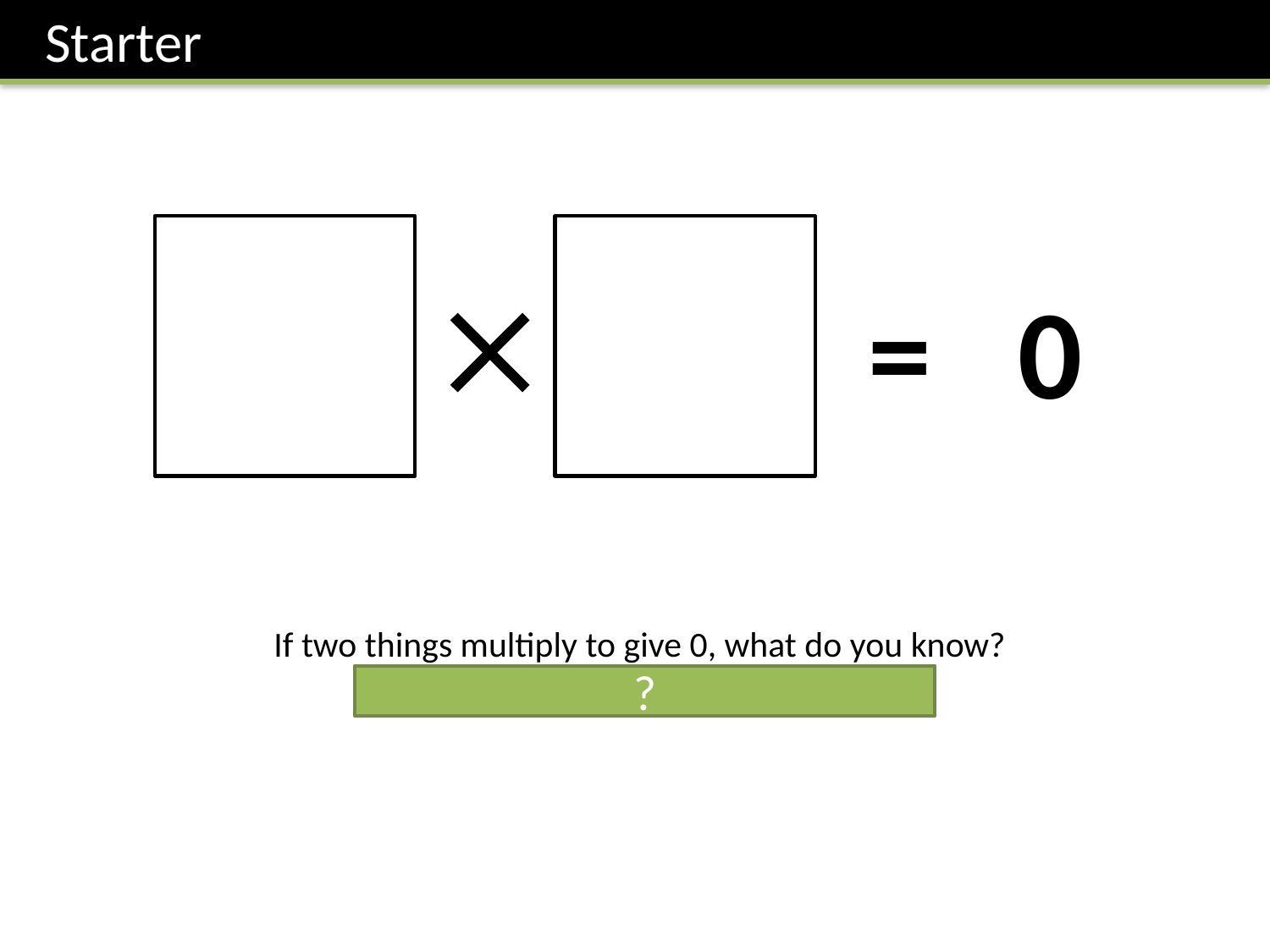

Starter

×
=
0
If two things multiply to give 0, what do you know?
At least one of those things must be 0.
?